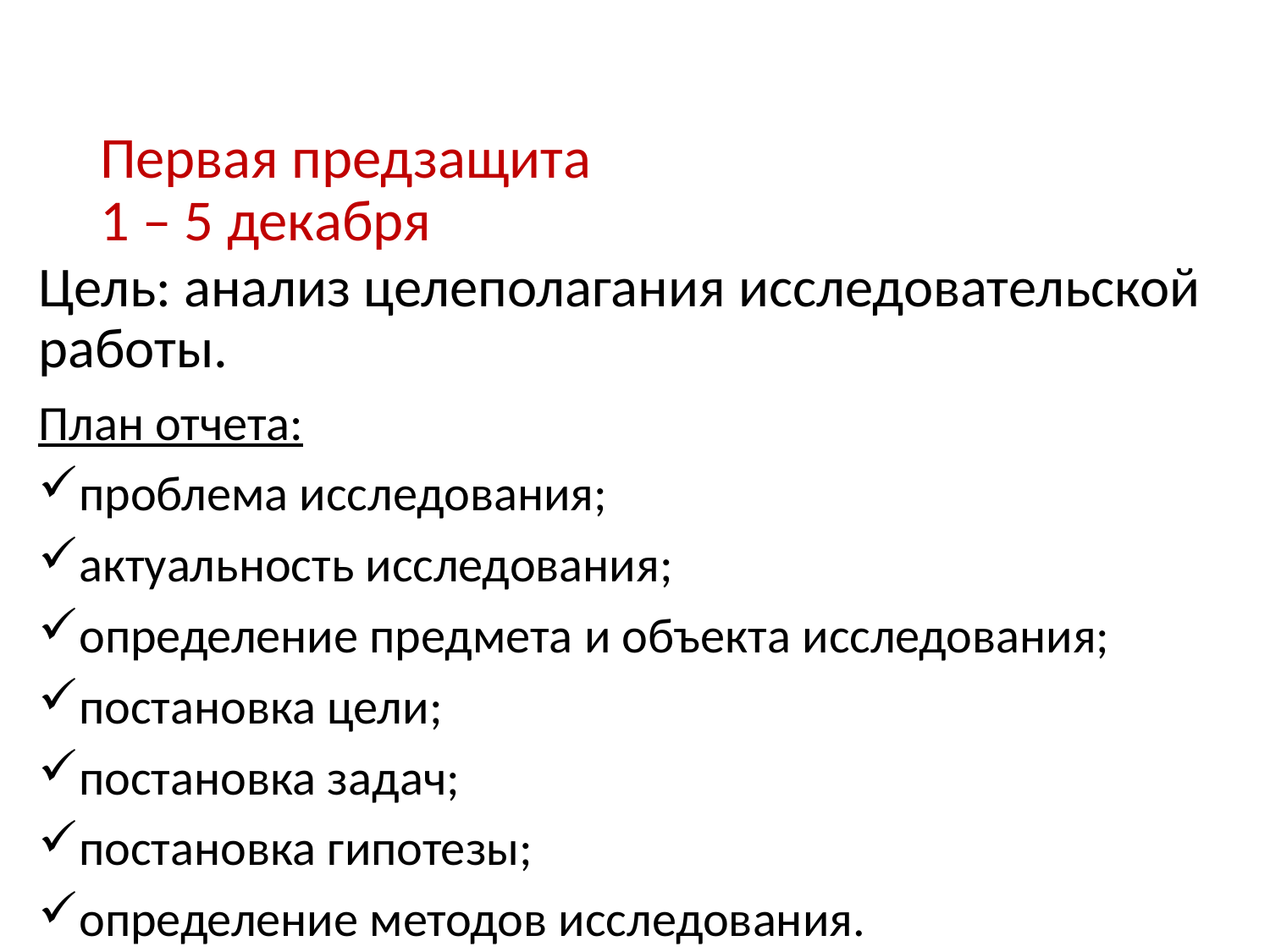

# Первая предзащита 1 – 5 декабря
Цель: анализ целеполагания исследовательской работы.
План отчета:
проблема исследования;
актуальность исследования;
определение предмета и объекта исследования;
постановка цели;
постановка задач;
постановка гипотезы;
определение методов исследования.